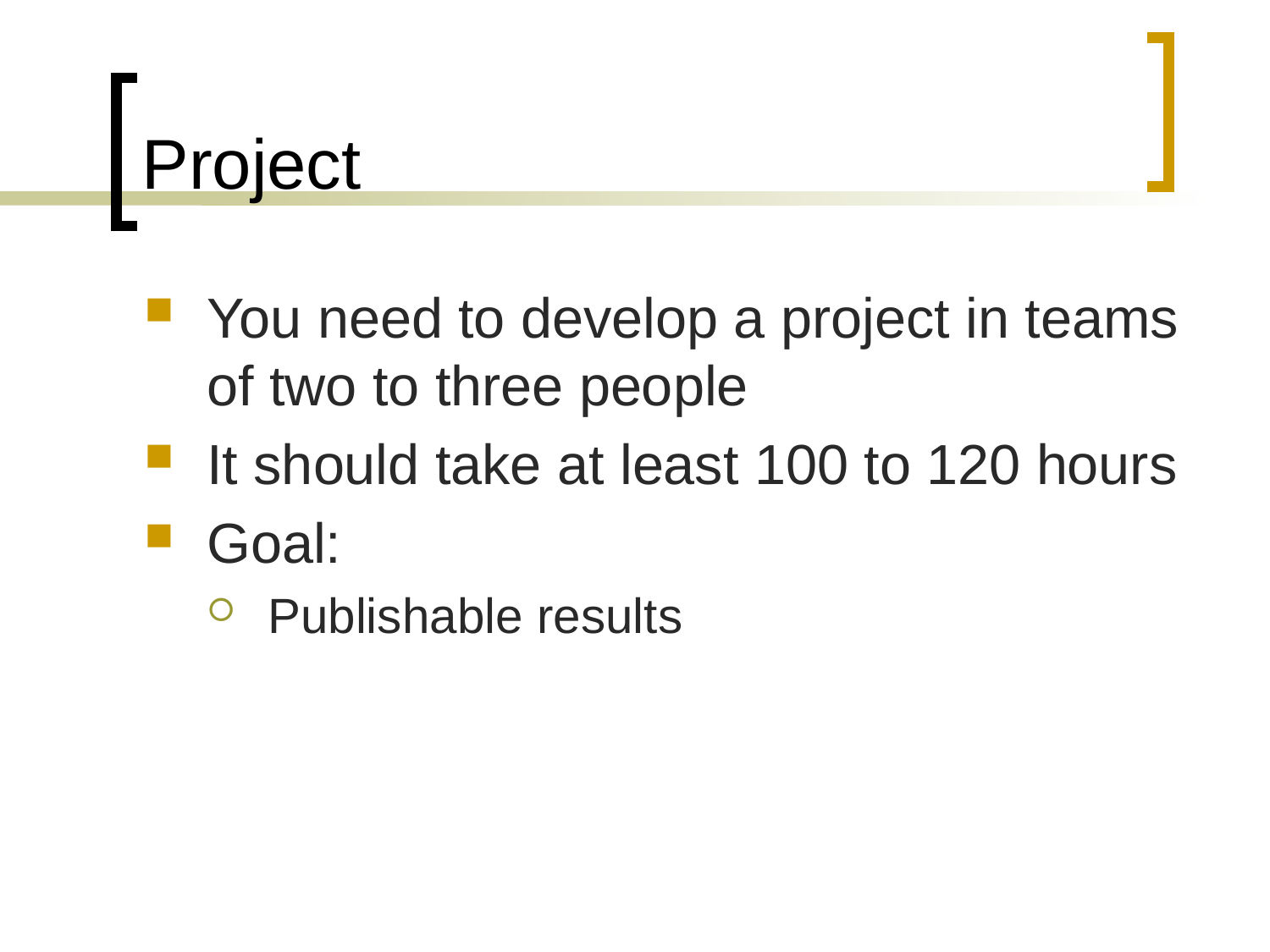

# Project
You need to develop a project in teams of two to three people
It should take at least 100 to 120 hours
Goal:
Publishable results